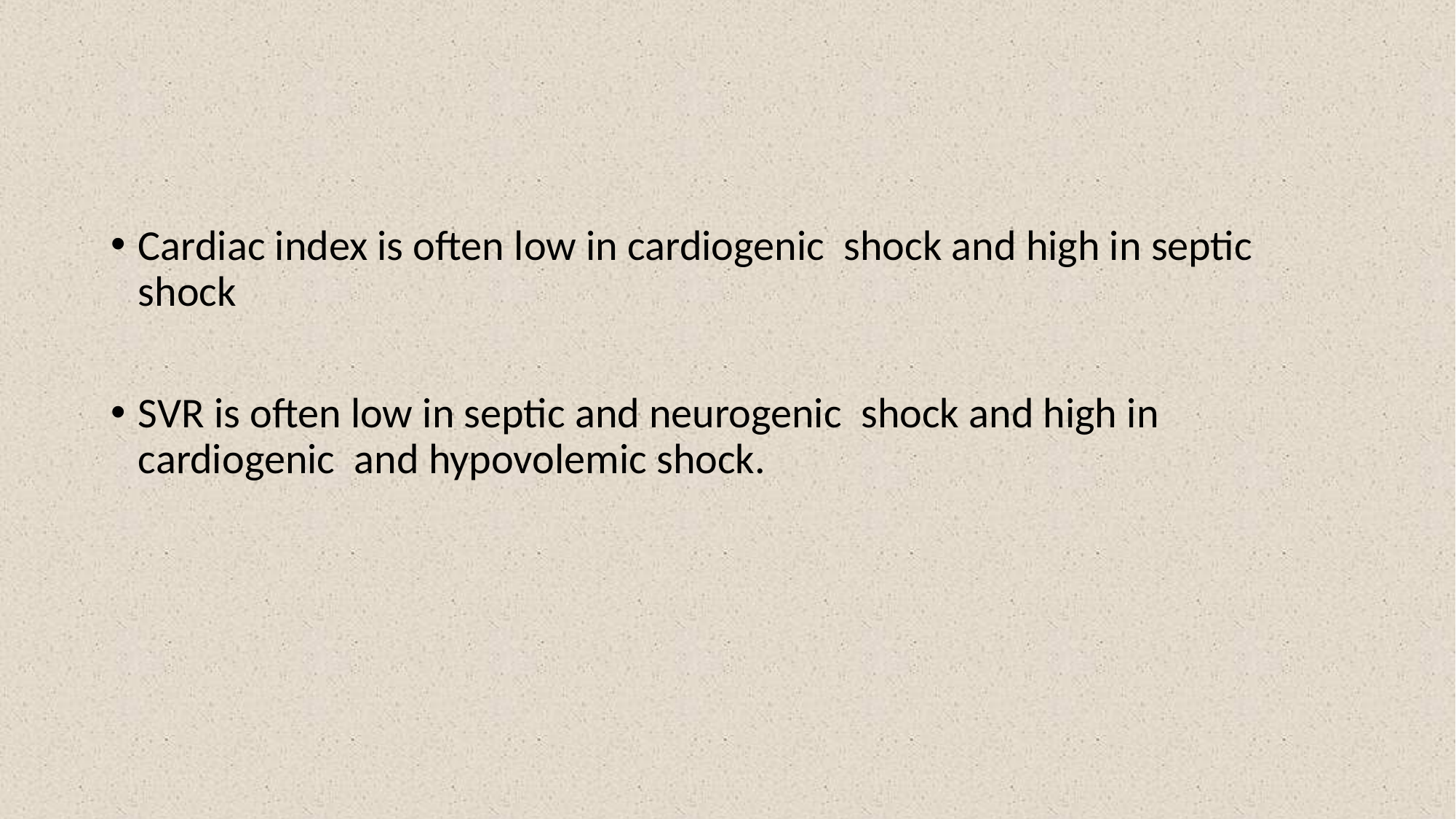

#
Cardiac index is often low in cardiogenic  shock and high in septic shock

SVR is often low in septic and neurogenic  shock and high in cardiogenic  and hypovolemic shock.